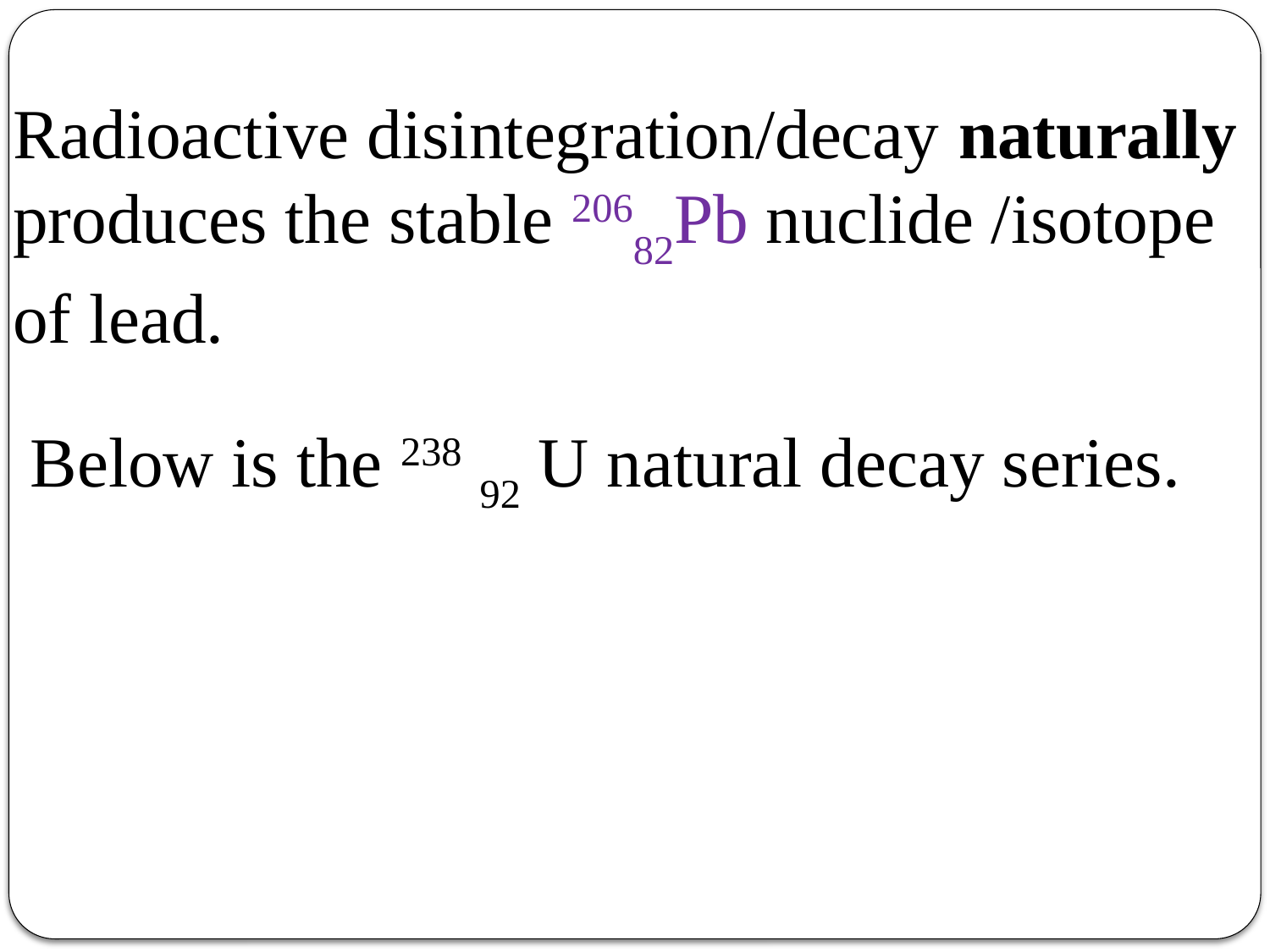

Radioactive disintegration/decay naturally produces the stable 20682Pb nuclide /isotope of lead.

 Below is the 238 92 U natural decay series.